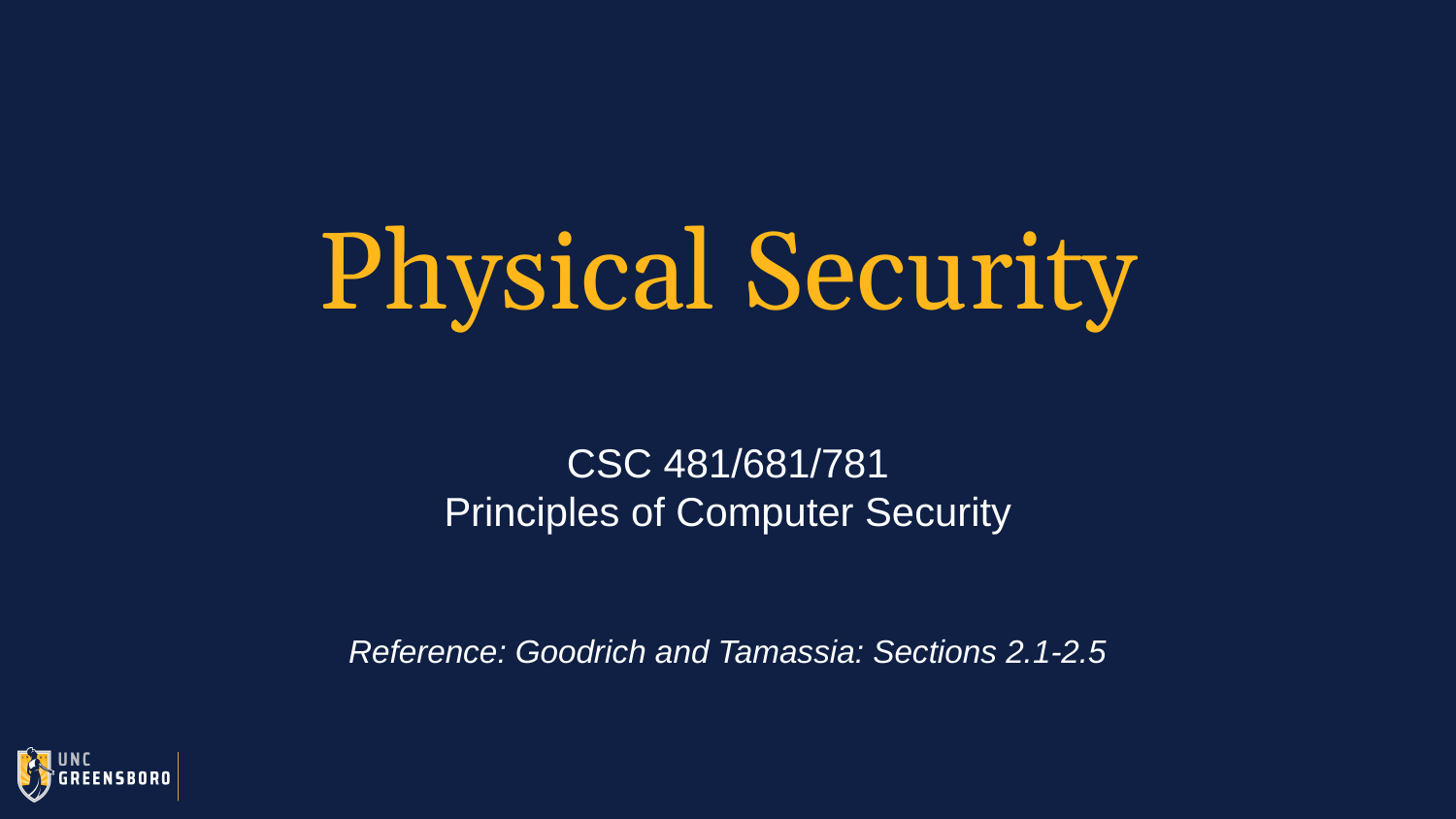

# Physical Security

CSC 481/681/781
Principles of Computer Security

Reference: Goodrich and Tamassia: Sections 2.1-2.5